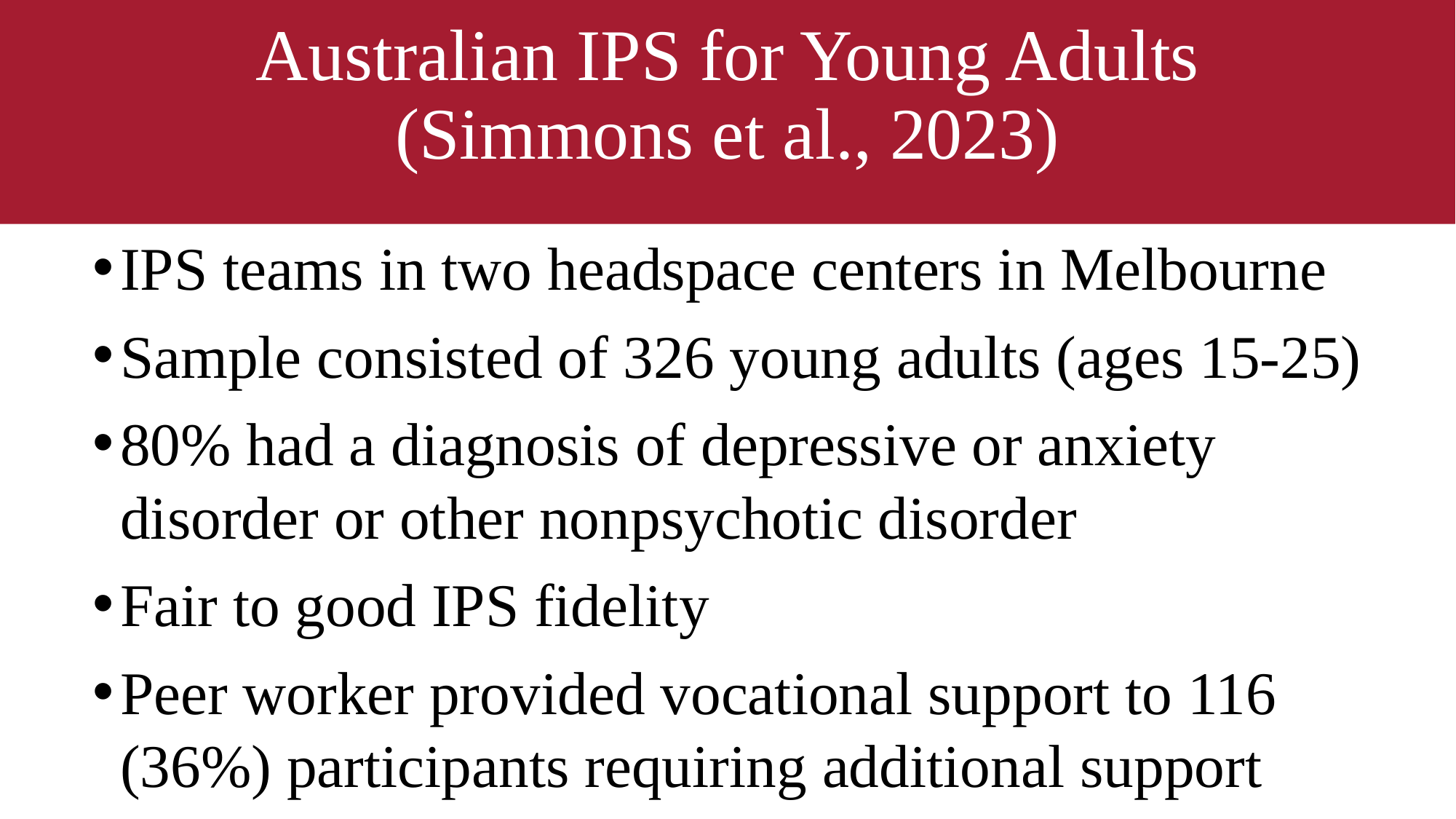

# Australian IPS for Young Adults (Simmons et al., 2023)
IPS teams in two headspace centers in Melbourne
Sample consisted of 326 young adults (ages 15-25)
80% had a diagnosis of depressive or anxiety disorder or other nonpsychotic disorder
Fair to good IPS fidelity
Peer worker provided vocational support to 116 (36%) participants requiring additional support

18